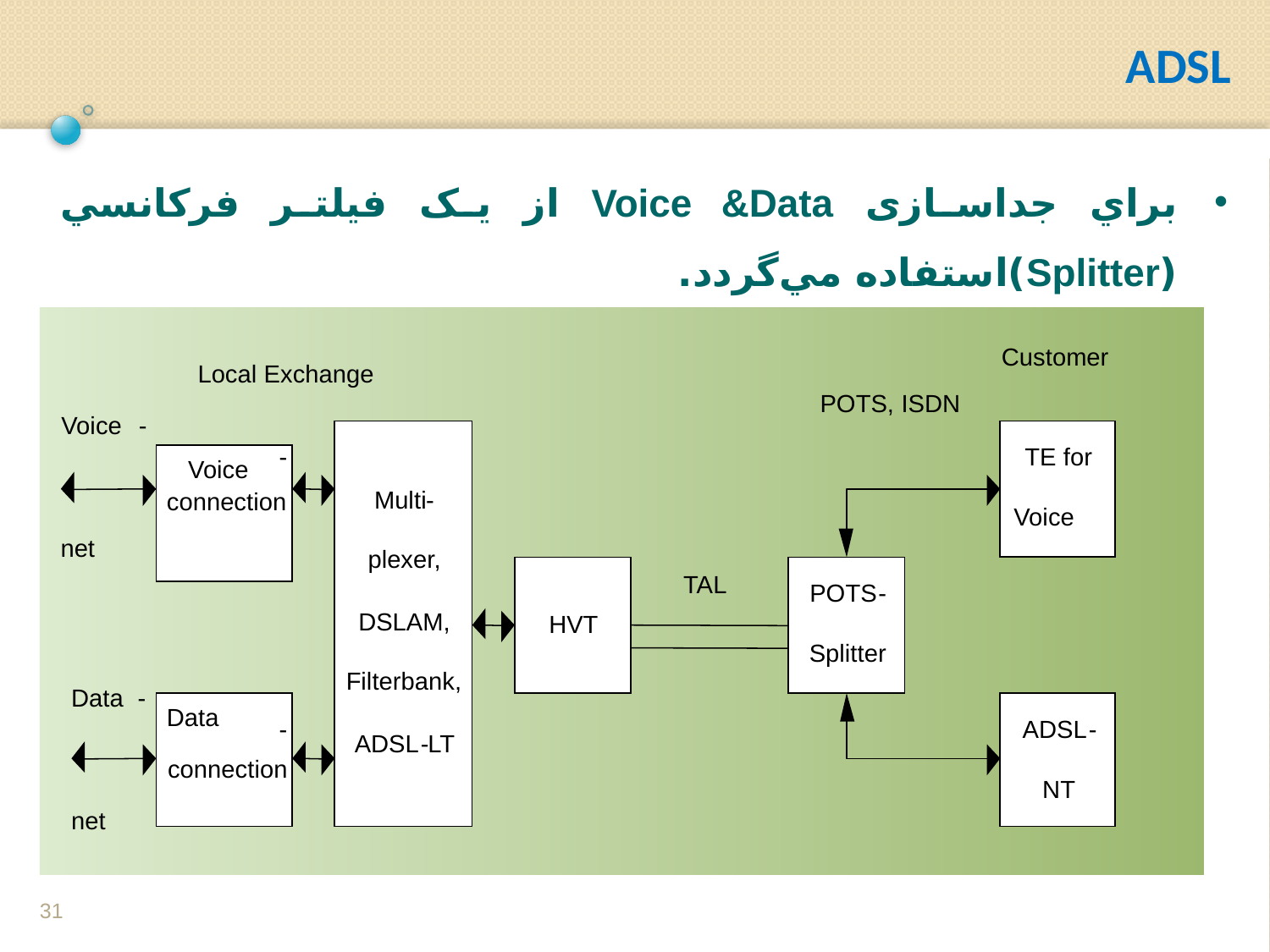

ADSL

براي جداسازی Voice &Data از يک فيلتر فرکانسي (Splitter)استفاده مي‌گردد.

Customer

Local Exchange

POTS, ISDN

Voice
-

-
TE for

Voice

Multi
-

connection

Voice

net

plexer,

TAL

POTS
-

DSLAM,

HVT

Splitter

Filterbank,

Data
-

Data

-
ADSL
-
ADSL
-
LT

connection

NT

net

31